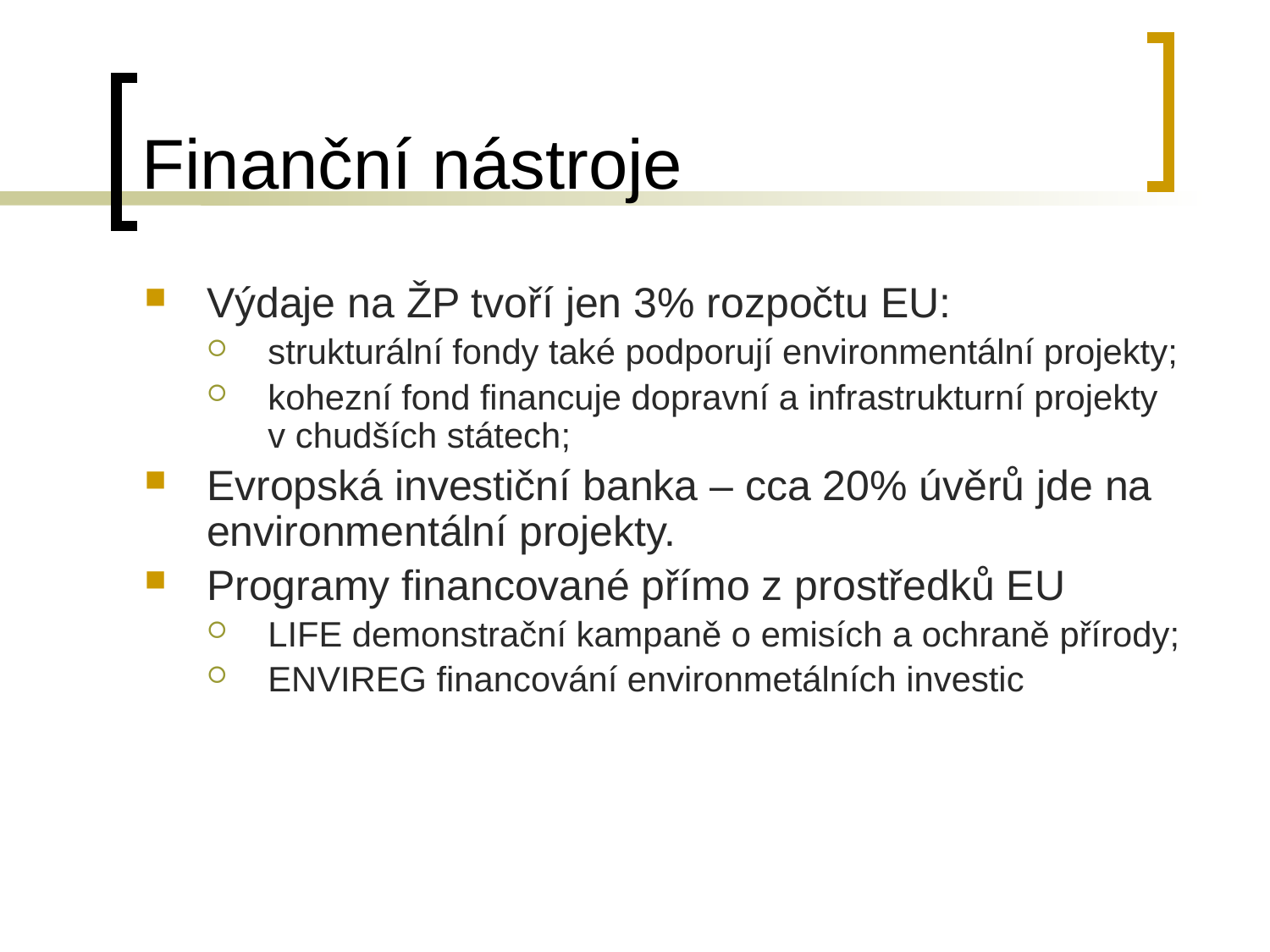

# Finanční nástroje
Výdaje na ŽP tvoří jen 3% rozpočtu EU:
strukturální fondy také podporují environmentální projekty;
kohezní fond financuje dopravní a infrastrukturní projekty v chudších státech;
Evropská investiční banka – cca 20% úvěrů jde na environmentální projekty.
Programy financované přímo z prostředků EU
LIFE demonstrační kampaně o emisích a ochraně přírody;
ENVIREG financování environmetálních investic